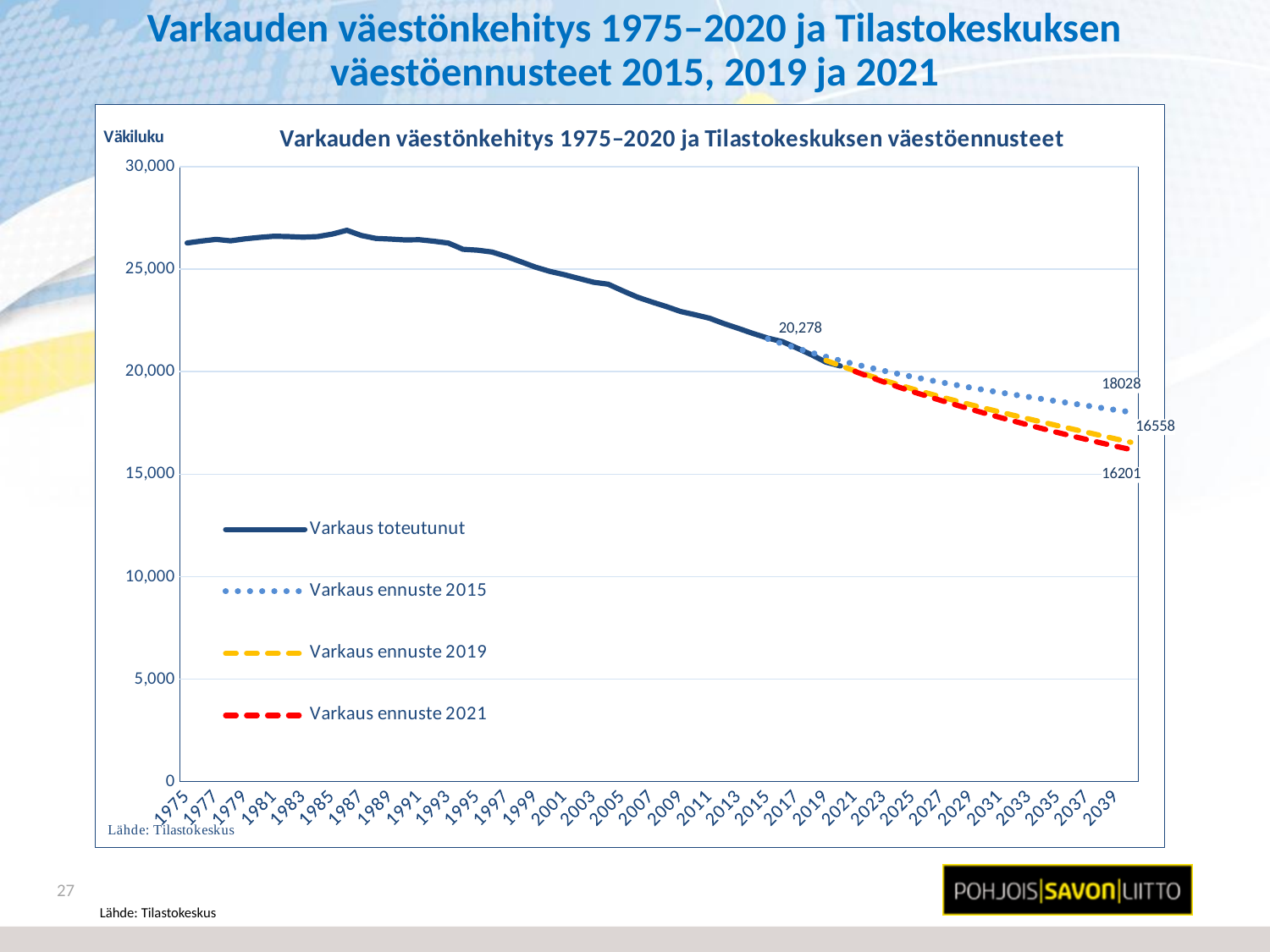

# Varkauden väestönkehitys 1975–2020 ja Tilastokeskuksen väestöennusteet 2015, 2019 ja 2021

### Chart: Varkauden väestönkehitys 1975–2020 ja Tilastokeskuksen väestöennusteet

| Category | Varkaus toteutunut | Varkaus ennuste 2015 | Varkaus ennuste 2019 | Varkaus ennuste 2021 |
|---|---|---|---|---|
| 1975 | 26280.0 | None | None | None |
| 1976 | 26375.0 | None | None | None |
| 1977 | 26455.0 | None | None | None |
| 1978 | 26385.0 | None | None | None |
| 1979 | 26482.0 | None | None | None |
| 1980 | 26554.0 | None | None | None |
| 1981 | 26608.0 | None | None | None |
| 1982 | 26592.0 | None | None | None |
| 1983 | 26563.0 | None | None | None |
| 1984 | 26593.0 | None | None | None |
| 1985 | 26714.0 | None | None | None |
| 1986 | 26898.0 | None | None | None |
| 1987 | 26645.0 | None | None | None |
| 1988 | 26502.0 | None | None | None |
| 1989 | 26470.0 | None | None | None |
| 1990 | 26428.0 | None | None | None |
| 1991 | 26439.0 | None | None | None |
| 1992 | 26366.0 | None | None | None |
| 1993 | 26275.0 | None | None | None |
| 1994 | 25973.0 | None | None | None |
| 1995 | 25930.0 | None | None | None |
| 1996 | 25840.0 | None | None | None |
| 1997 | 25619.0 | None | None | None |
| 1998 | 25360.0 | None | None | None |
| 1999 | 25101.0 | None | None | None |
| 2000 | 24890.0 | None | None | None |
| 2001 | 24731.0 | None | None | None |
| 2002 | 24546.0 | None | None | None |
| 2003 | 24366.0 | None | None | None |
| 2004 | 24269.0 | None | None | None |
| 2005 | 23946.0 | None | None | None |
| 2006 | 23643.0 | None | None | None |
| 2007 | 23405.0 | None | None | None |
| 2008 | 23182.0 | None | None | None |
| 2009 | 22935.0 | None | None | None |
| 2010 | 22777.0 | None | None | None |
| 2011 | 22606.0 | None | None | None |
| 2012 | 22340.0 | None | None | None |
| 2013 | 22107.0 | None | None | None |
| 2014 | 21860.0 | None | None | None |
| 2015 | 21638.0 | 21601.0 | None | None |
| 2016 | 21468.0 | 21364.0 | None | None |
| 2017 | 21155.0 | 21141.0 | None | None |
| 2018 | 20829.0 | 20930.0 | None | None |
| 2019 | 20466.0 | 20730.0 | 20552.0 | None |
| 2020 | 20278.0 | 20541.0 | 20288.0 | None |
| 2021 | None | 20367.0 | 20041.0 | 20012.0 |
| 2022 | None | 20199.0 | 19806.0 | 19748.0 |
| 2023 | None | 20041.0 | 19581.0 | 19497.0 |
| 2024 | None | 19893.0 | 19364.0 | 19254.0 |
| 2025 | None | 19747.0 | 19152.0 | 19021.0 |
| 2026 | None | 19607.0 | 18952.0 | 18797.0 |
| 2027 | None | 19474.0 | 18756.0 | 18582.0 |
| 2028 | None | 19347.0 | 18569.0 | 18370.0 |
| 2029 | None | 19222.0 | 18384.0 | 18162.0 |
| 2030 | None | 19102.0 | 18205.0 | 17961.0 |
| 2031 | None | 18987.0 | 18032.0 | 17767.0 |
| 2032 | None | 18873.0 | 17860.0 | 17577.0 |
| 2033 | None | 18764.0 | 17691.0 | 17389.0 |
| 2034 | None | 18656.0 | 17525.0 | 17205.0 |
| 2035 | None | 18550.0 | 17359.0 | 17027.0 |
| 2036 | None | 18444.0 | 17198.0 | 16854.0 |
| 2037 | None | 18340.0 | 17037.0 | 16684.0 |
| 2038 | None | 18234.0 | 16878.0 | 16519.0 |
| 2039 | None | 18131.0 | 16718.0 | 16359.0 |
| 2040 | None | 18028.0 | 16558.0 | 16201.0 |
27
Lähde: Tilastokeskus